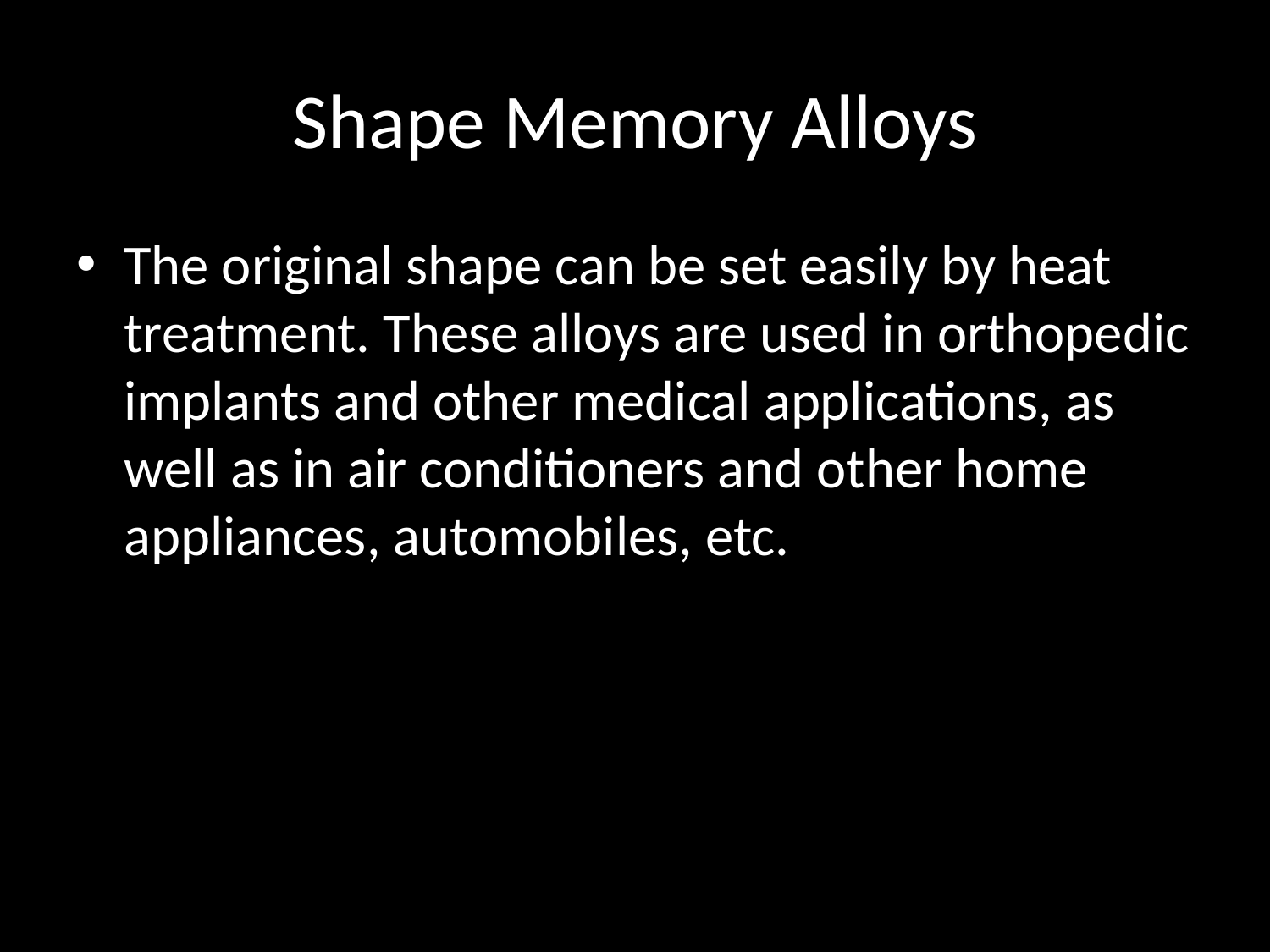

# Shape Memory Alloys
The original shape can be set easily by heat treatment. These alloys are used in orthopedic implants and other medical applications, as well as in air conditioners and other home appliances, automobiles, etc.